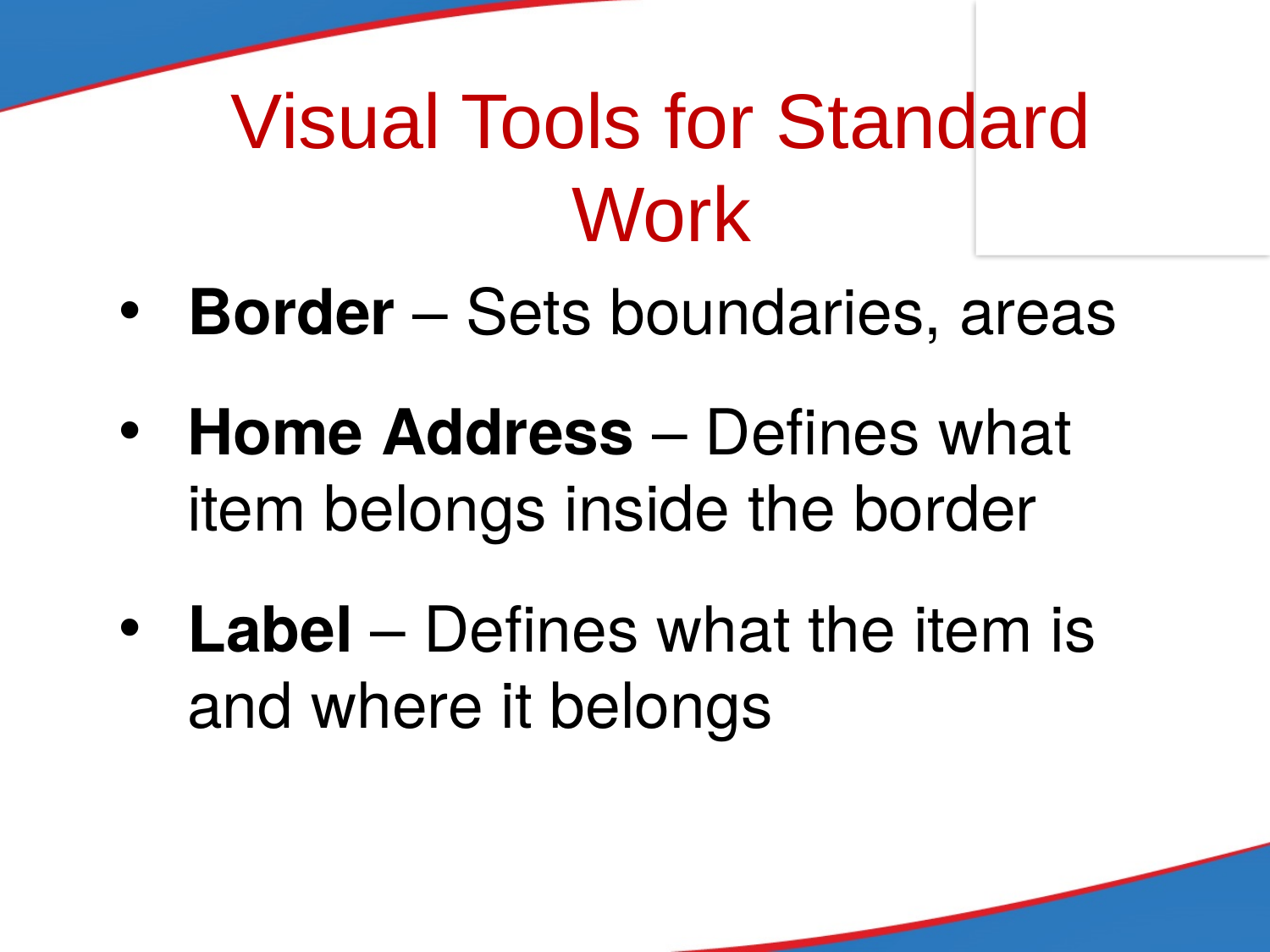

# Visual Tools for Standard Work
Border – Sets boundaries, areas
Home Address – Defines what item belongs inside the border
Label – Defines what the item is and where it belongs